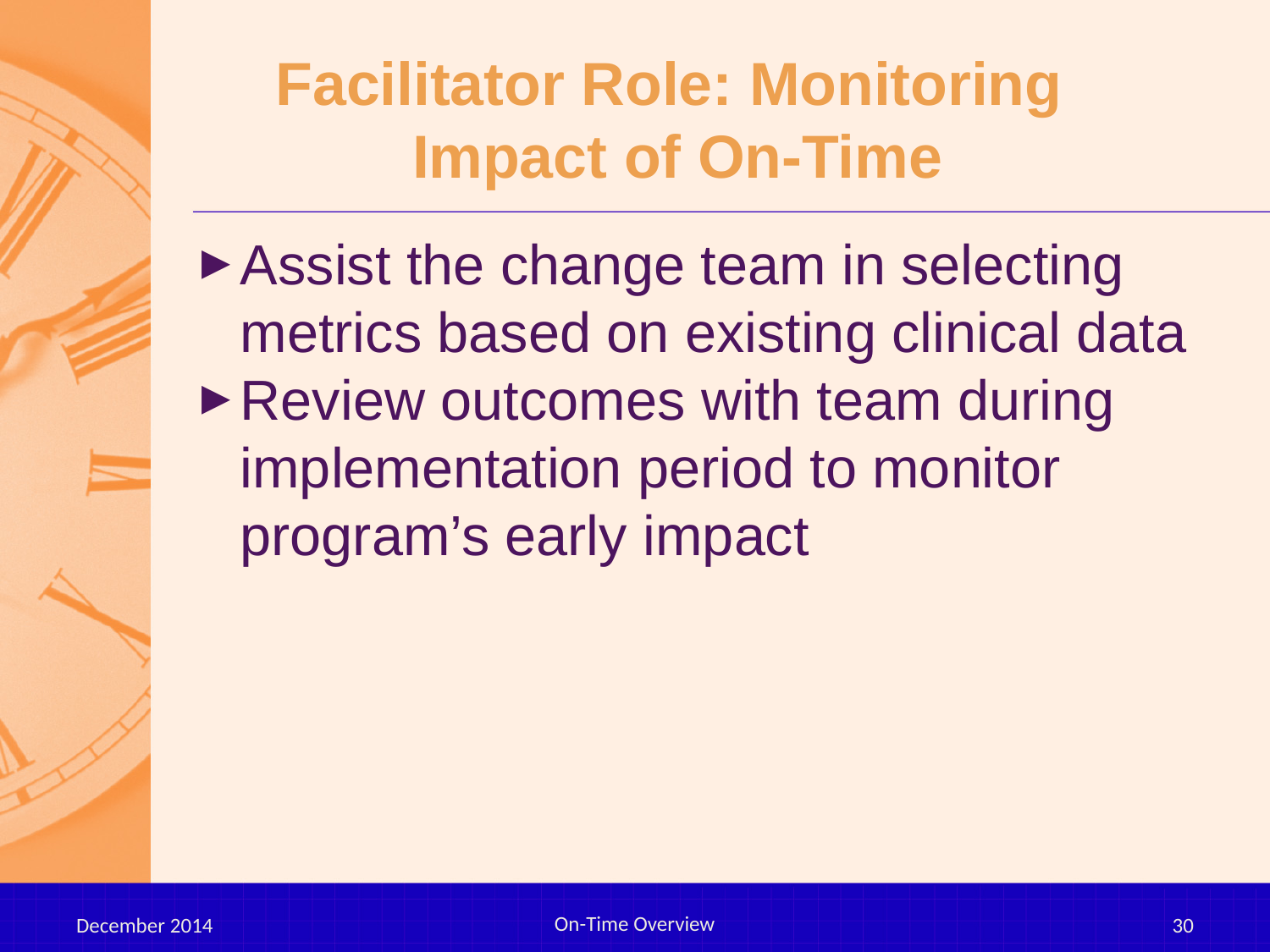

# Facilitator Role: Monitoring Impact of On-Time
Assist the change team in selecting metrics based on existing clinical data
Review outcomes with team during implementation period to monitor program’s early impact
On-Time Overview
December 2014
30